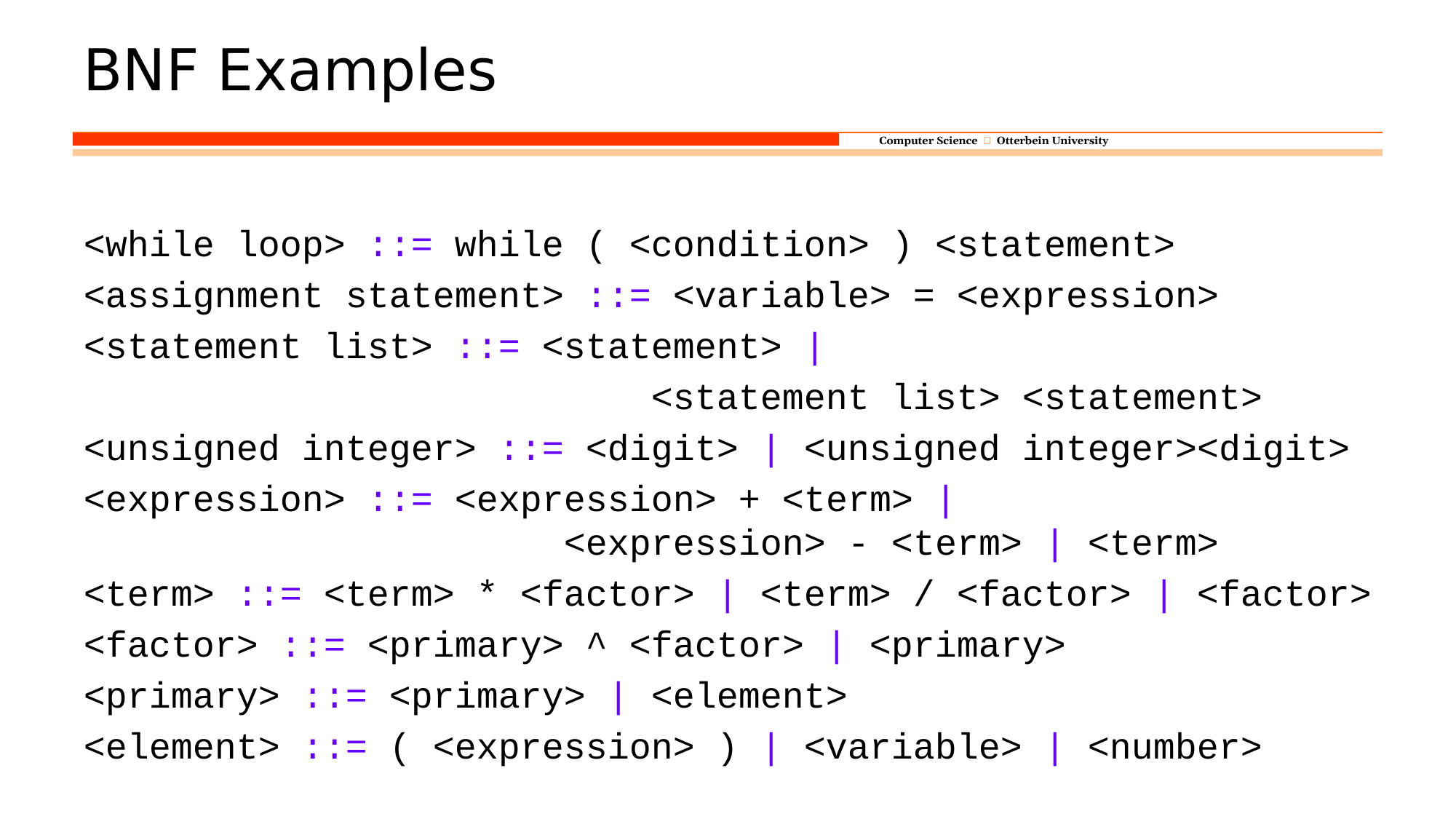

# BNF Examples

<while loop> ::= while ( <condition> ) <statement>
<assignment statement> ::= <variable> = <expression>
<statement list> ::= <statement> |
					 <statement list> <statement>
<unsigned integer> ::= <digit> | <unsigned integer><digit>
<expression> ::= <expression> + <term> |
				  <expression> - <term> | <term>
<term> ::= <term> * <factor> | <term> / <factor> | <factor>
<factor> ::= <primary> ^ <factor> | <primary>
<primary> ::= <primary> | <element>
<element> ::= ( <expression> ) | <variable> | <number>